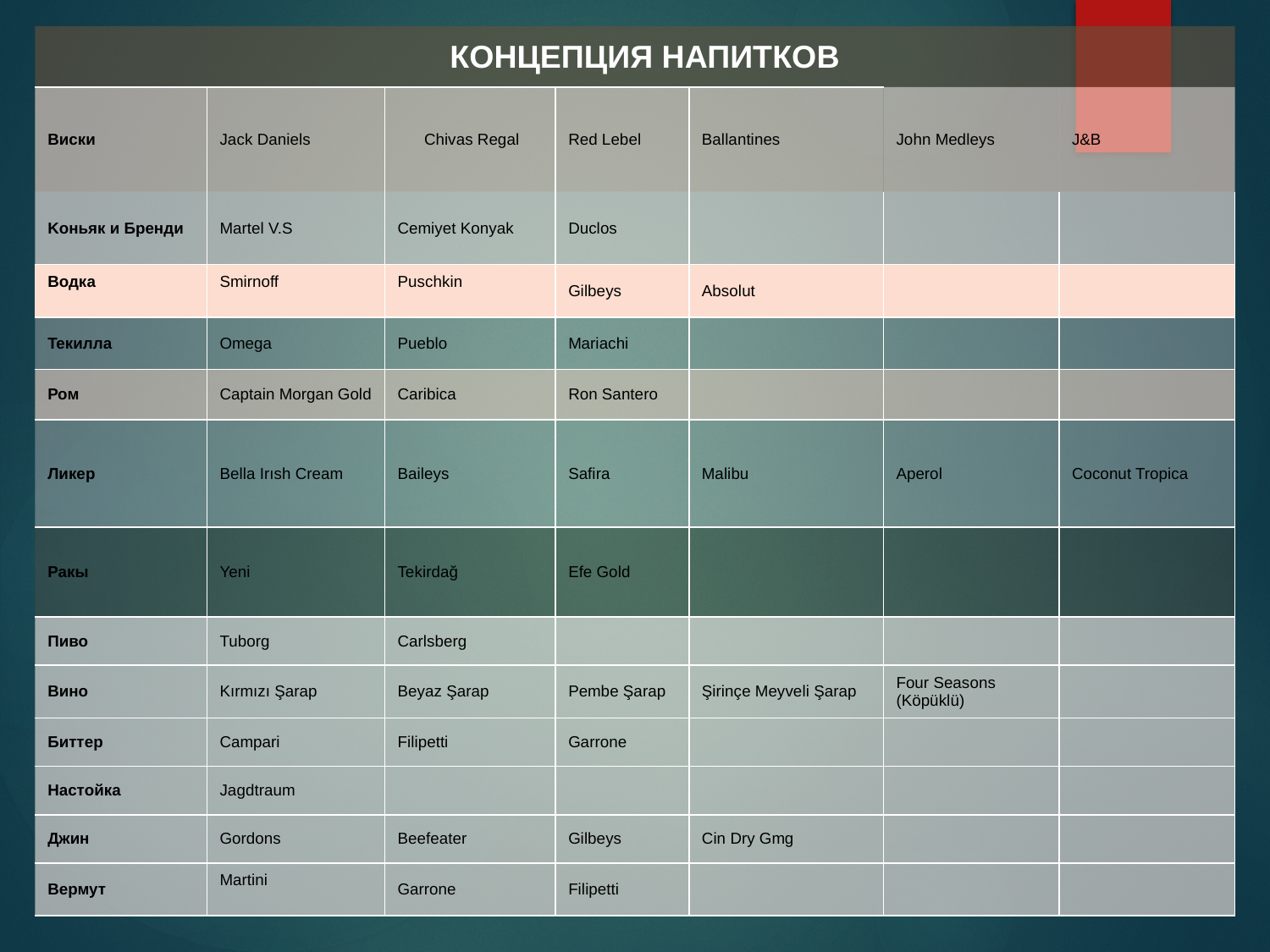

| КОНЦЕПЦИЯ НАПИТКОВ |  |  |  |  |  |  |
| --- | --- | --- | --- | --- | --- | --- |
| Виски | Jack Daniels | Chivas Regal | Red Lebel | Ballantines | John Medleys | J&B |
| Koньяк и Бренди | Martel V.S | Cemiyet Konyak | Duclos |  |  |  |
| Водка | Smirnoff | Puschkin | Gilbeys | Absolut |  |  |
| Teкилла | Omega | Pueblo | Mariachi |  |  |  |
| Ром | Captain Morgan Gold | Caribica | Ron Santero |  |  |  |
| Ликер | Bella Irısh Cream | Baileys | Safira | Malibu | Aperol | Coconut Tropica |
| Ракы | Yeni | Tekirdağ | Efe Gold |  |  |  |
| Пиво | Tuborg | Carlsberg |  |  |  |  |
| Вино | Kırmızı Şarap | Beyaz Şarap | Pembe Şarap | Şirinçe Meyveli Şarap | Four Seasons (Köpüklü) |  |
| Биттер | Campari | Filipetti | Garrone |  |  |  |
| Настойка | Jagdtraum |  |  |  |  |  |
| Джин | Gordons | Beefeater | Gilbeys | Cin Dry Gmg |  |  |
| Вермут | Martini | Garrone | Filipetti |  |  |  |